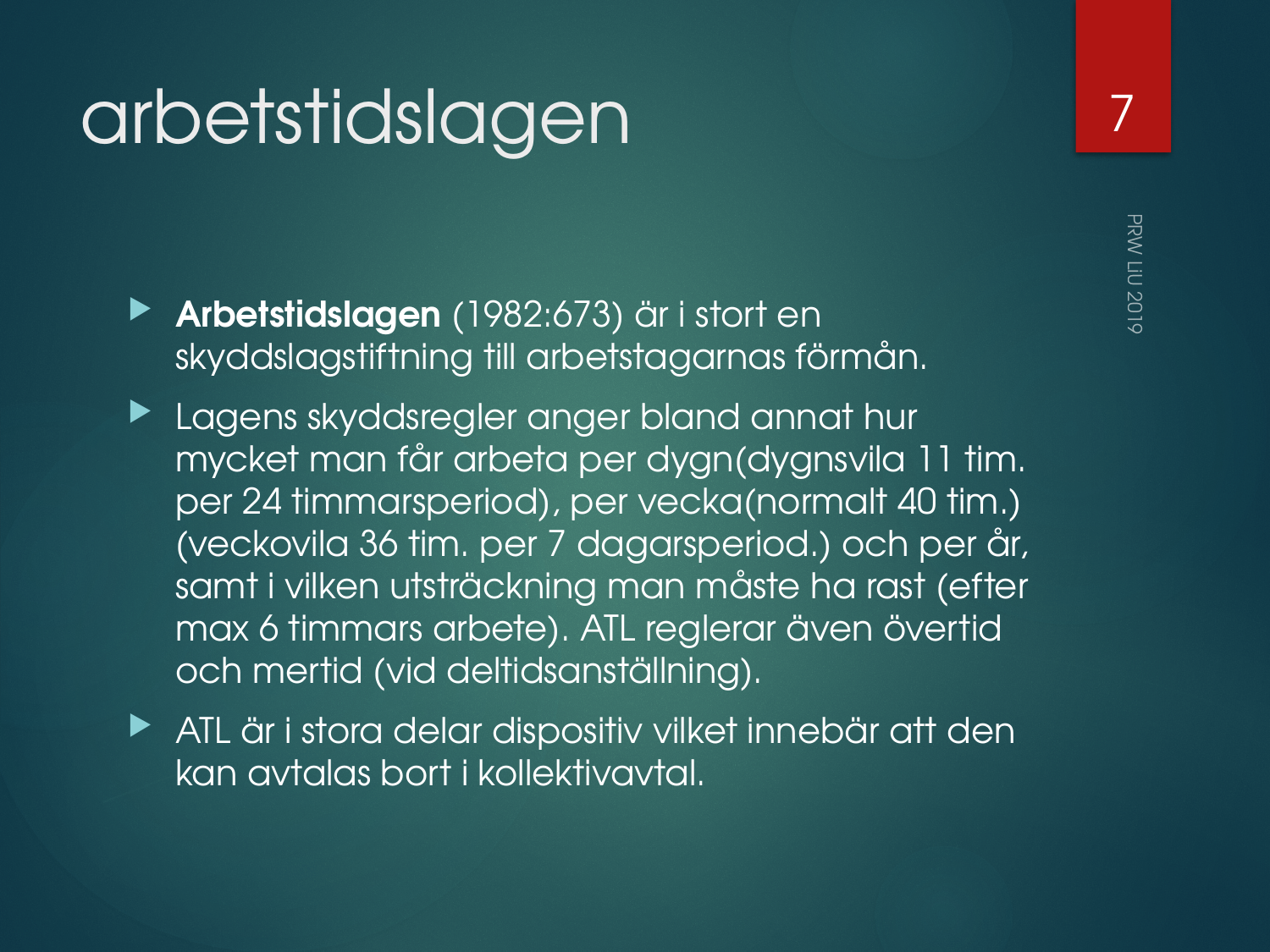

7
# arbetstidslagen
Arbetstidslagen (1982:673) är i stort en skyddslagstiftning till arbetstagarnas förmån.
Lagens skyddsregler anger bland annat hur mycket man får arbeta per dygn(dygnsvila 11 tim. per 24 timmarsperiod), per vecka(normalt 40 tim.) (veckovila 36 tim. per 7 dagarsperiod.) och per år, samt i vilken utsträckning man måste ha rast (efter max 6 timmars arbete). ATL reglerar även övertid och mertid (vid deltidsanställning).
ATL är i stora delar dispositiv vilket innebär att den kan avtalas bort i kollektivavtal.

PRW LiU 2019